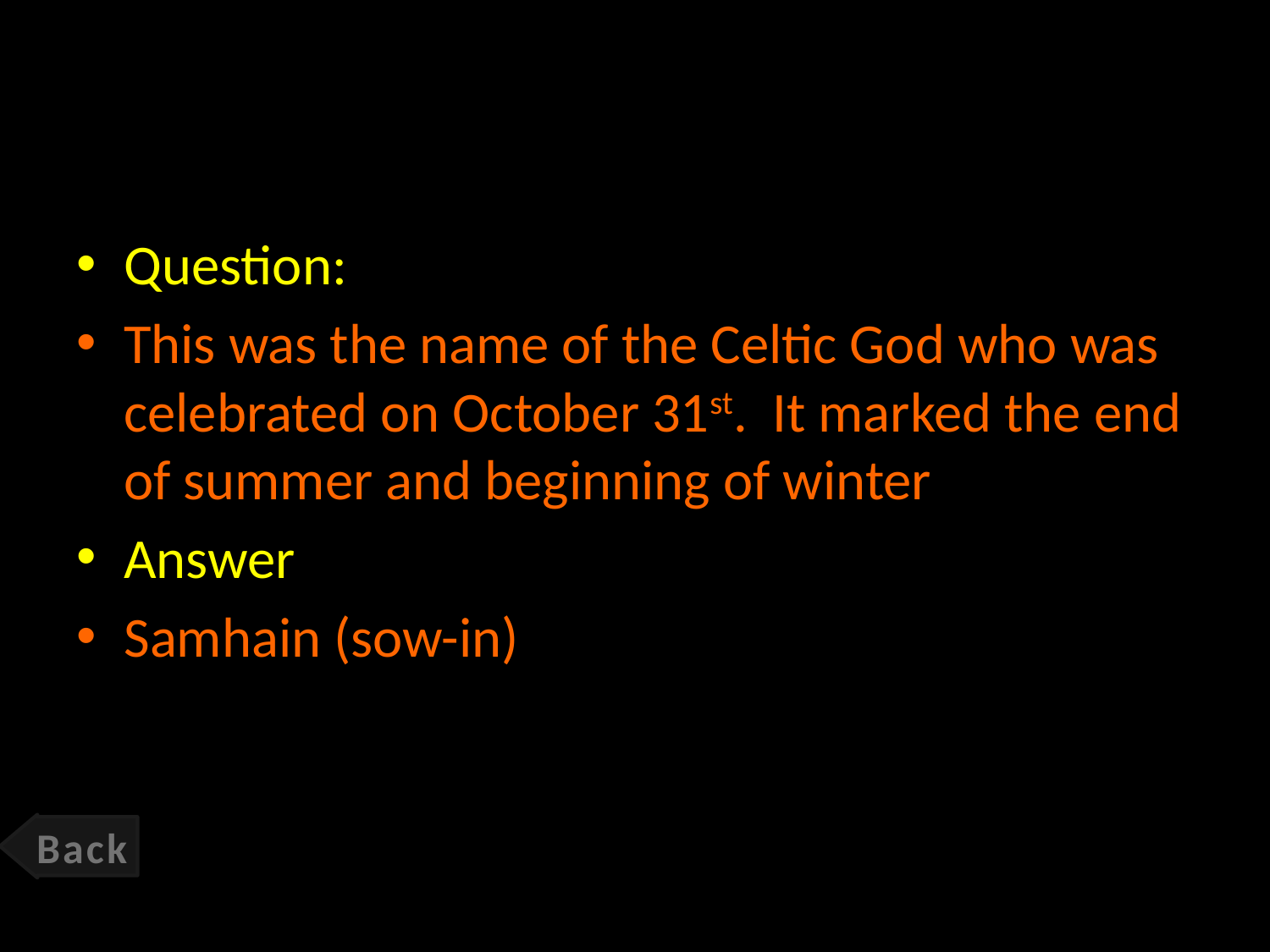

Question:
This was the name of the Celtic God who was celebrated on October 31st.  It marked the end of summer and beginning of winter
Answer
Samhain (sow-in)

Back